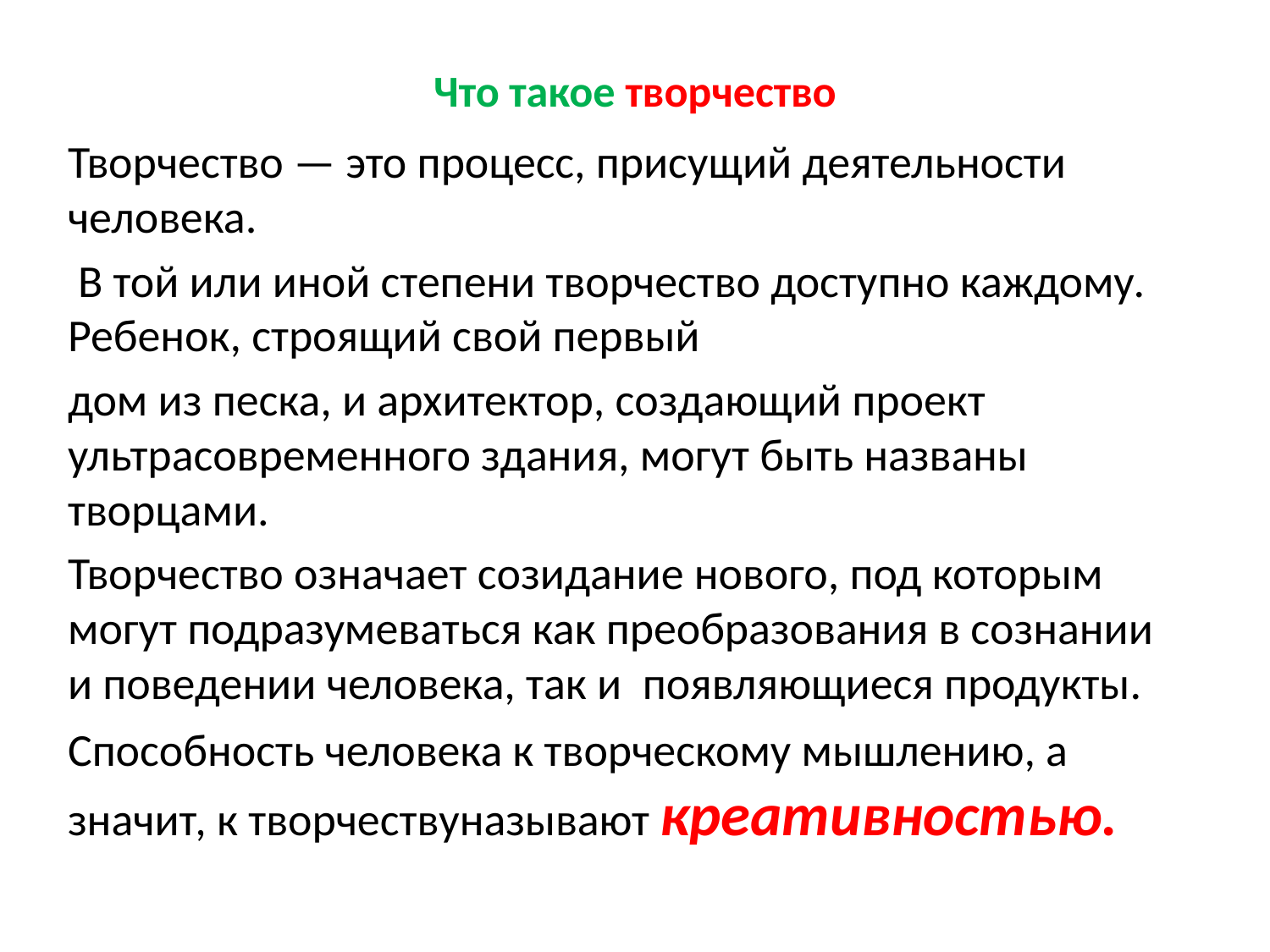

# Что такое творчество
Творчество — это процесс, присущий деятельности человека.
 В той или иной степени творчество доступно каждому. Ребенок, строящий свой первый
дом из песка, и архитектор, создающий проект ультрасовременного здания, могут быть названы творцами.
Творчество означает созидание нового, под которым могут подразумеваться как преобразования в сознании и поведении человека, так и  появляющиеся продукты.
Способность человека к творческому мышлению, а значит, к творчествуназывают креативностью.